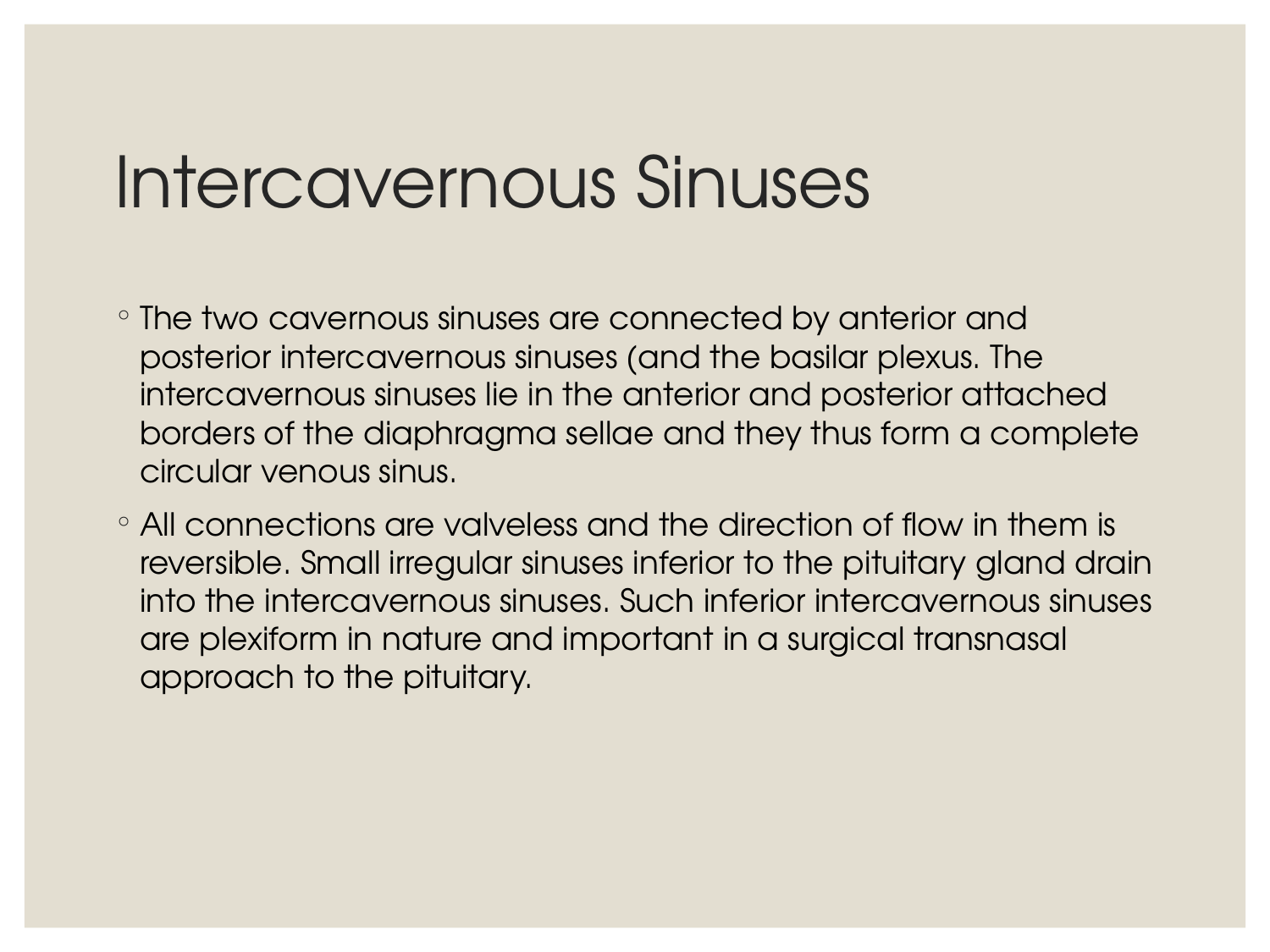

# Intercavernous Sinuses

The two cavernous sinuses are connected by anterior and posterior intercavernous sinuses (and the basilar plexus. The intercavernous sinuses lie in the anterior and posterior attached borders of the diaphragma sellae and they thus form a complete circular venous sinus.
All connections are valveless and the direction of flow in them is reversible. Small irregular sinuses inferior to the pituitary gland drain into the intercavernous sinuses. Such inferior intercavernous sinuses are plexiform in nature and important in a surgical transnasal approach to the pituitary.